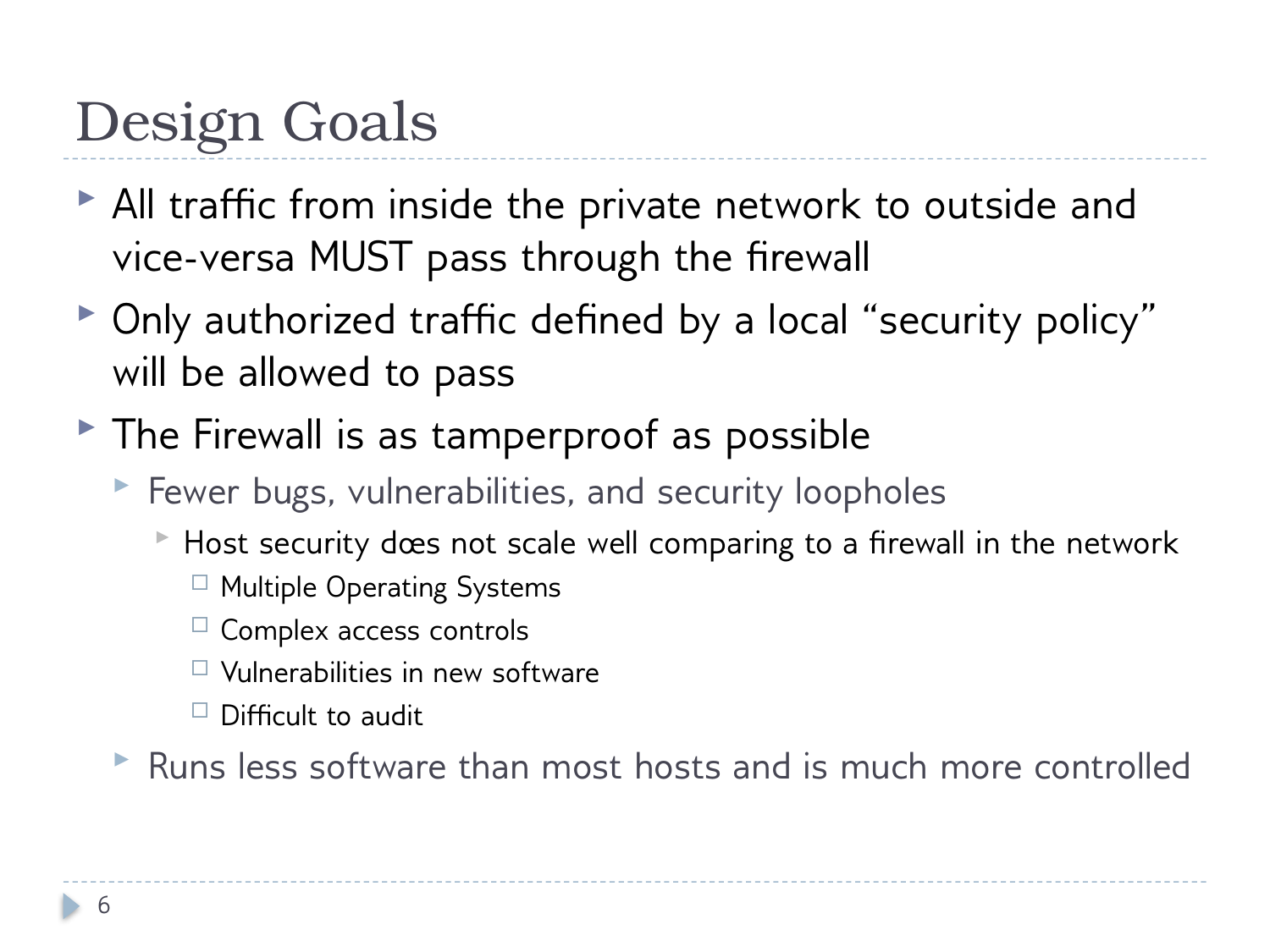

# Design Goals
All traffic from inside the private network to outside and vice-versa MUST pass through the firewall
Only authorized traffic defined by a local “security policy” will be allowed to pass
The Firewall is as tamperproof as possible
Fewer bugs, vulnerabilities, and security loopholes
Host security does not scale well comparing to a firewall in the network
Multiple Operating Systems
Complex access controls
Vulnerabilities in new software
Difficult to audit
Runs less software than most hosts and is much more controlled

6